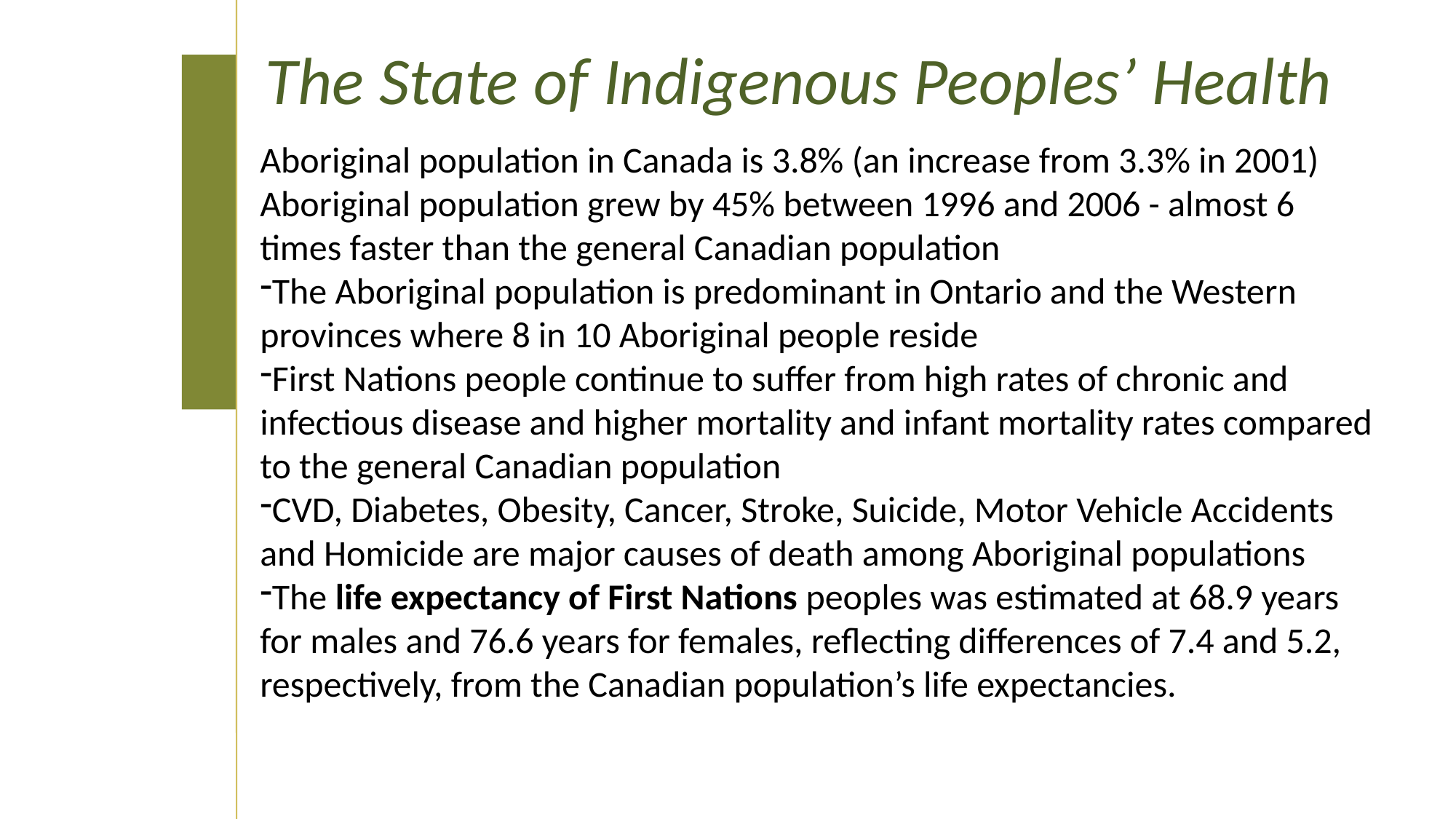

The State of Indigenous Peoples’ Health

Aboriginal population in Canada is 3.8% (an increase from 3.3% in 2001)
Aboriginal population grew by 45% between 1996 and 2006 - almost 6 times faster than the general Canadian population
The Aboriginal population is predominant in Ontario and the Western provinces where 8 in 10 Aboriginal people reside
First Nations people continue to suffer from high rates of chronic and infectious disease and higher mortality and infant mortality rates compared to the general Canadian population
CVD, Diabetes, Obesity, Cancer, Stroke, Suicide, Motor Vehicle Accidents and Homicide are major causes of death among Aboriginal populations
The life expectancy of First Nations peoples was estimated at 68.9 years for males and 76.6 years for females, reflecting differences of 7.4 and 5.2, respectively, from the Canadian population’s life expectancies.